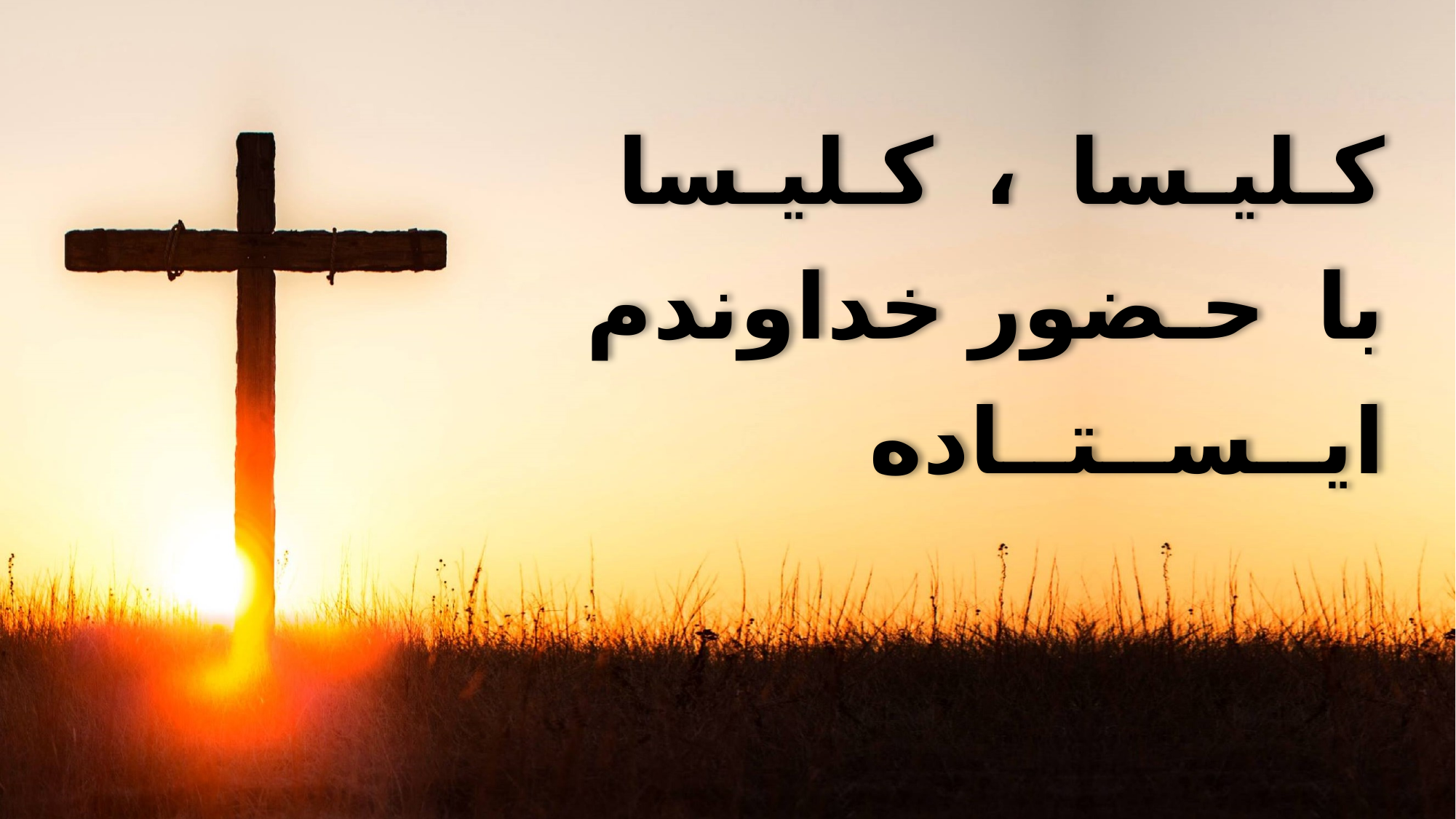

کـلیـسا  ،  کـلیـسا

  با  حـضور خداوندم

  ایــســتــاده